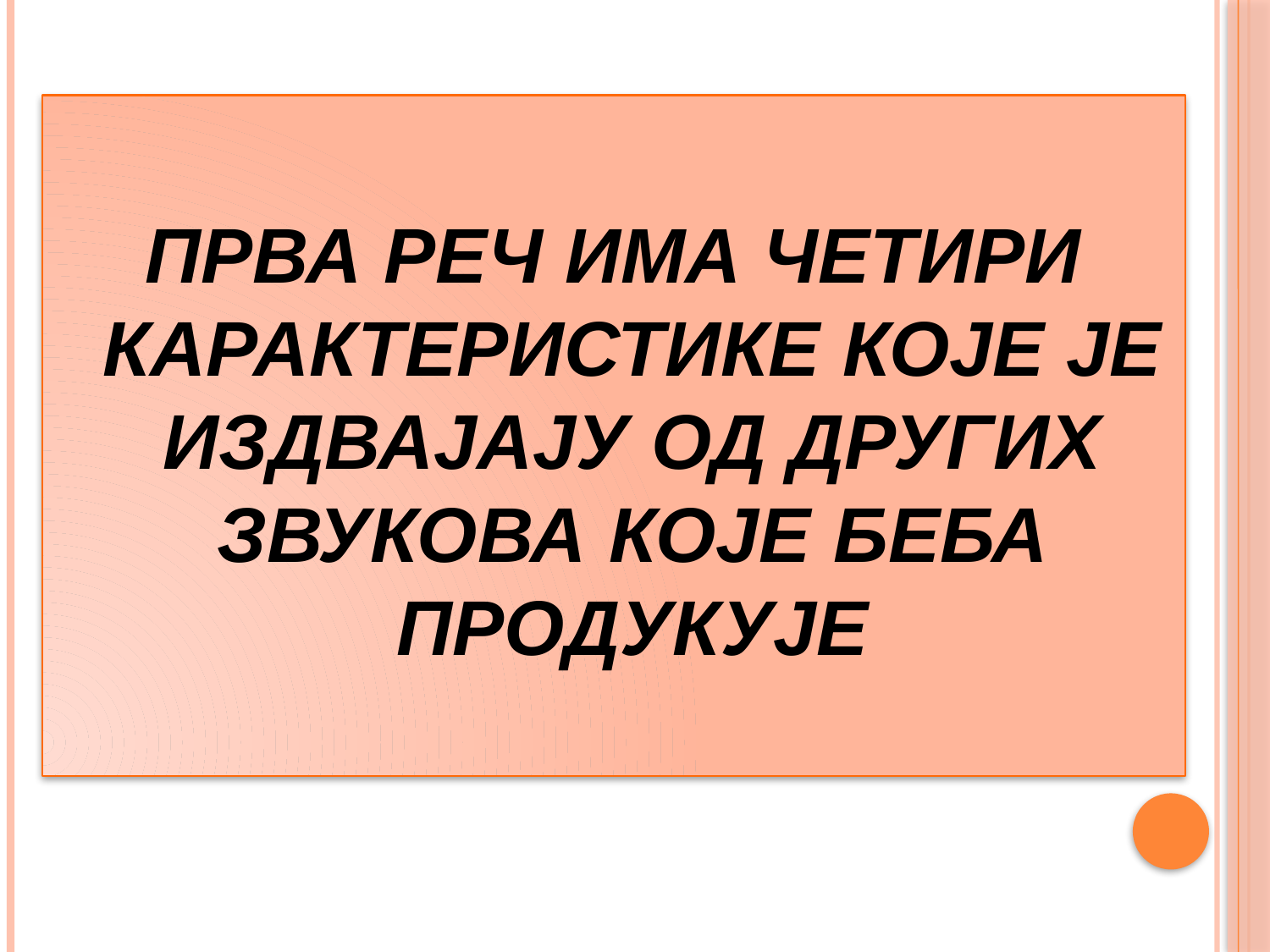

#

ПРВА РЕЧ ИМА ЧЕТИРИ КАРАКТЕРИСТИКЕ КОЈЕ ЈЕ ИЗДВАЈАЈУ ОД ДРУГИХ ЗВУКОВА КОЈЕ БЕБА ПРОДУКУЈЕ